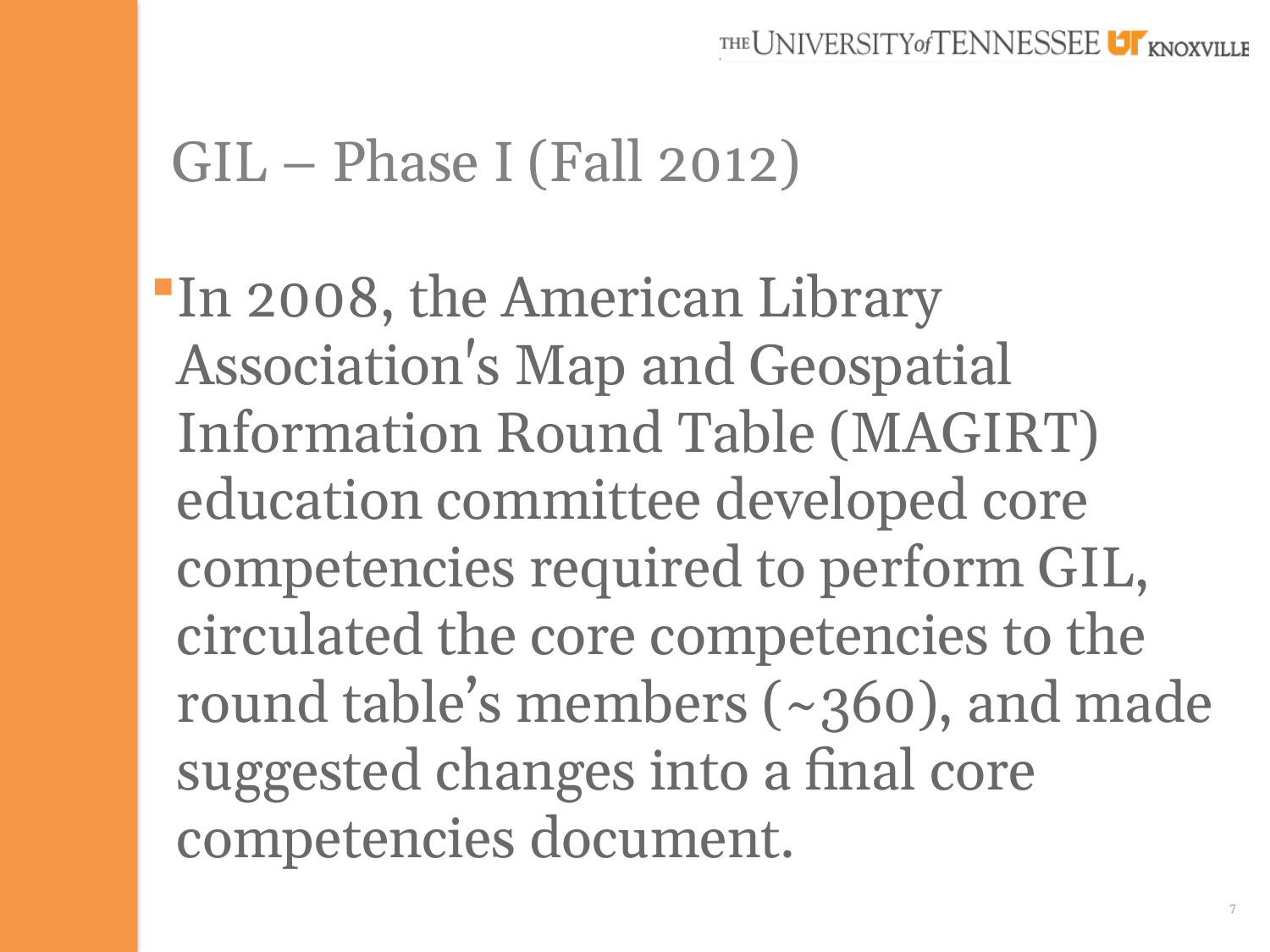

# GIL – Phase I (Fall 2012)
In 2008, the American Library Association's Map and Geospatial Information Round Table (MAGIRT)  education committee developed core competencies required to perform GIL, circulated the core competencies to the round table’s members (~360), and made suggested changes into a final core competencies document.
7